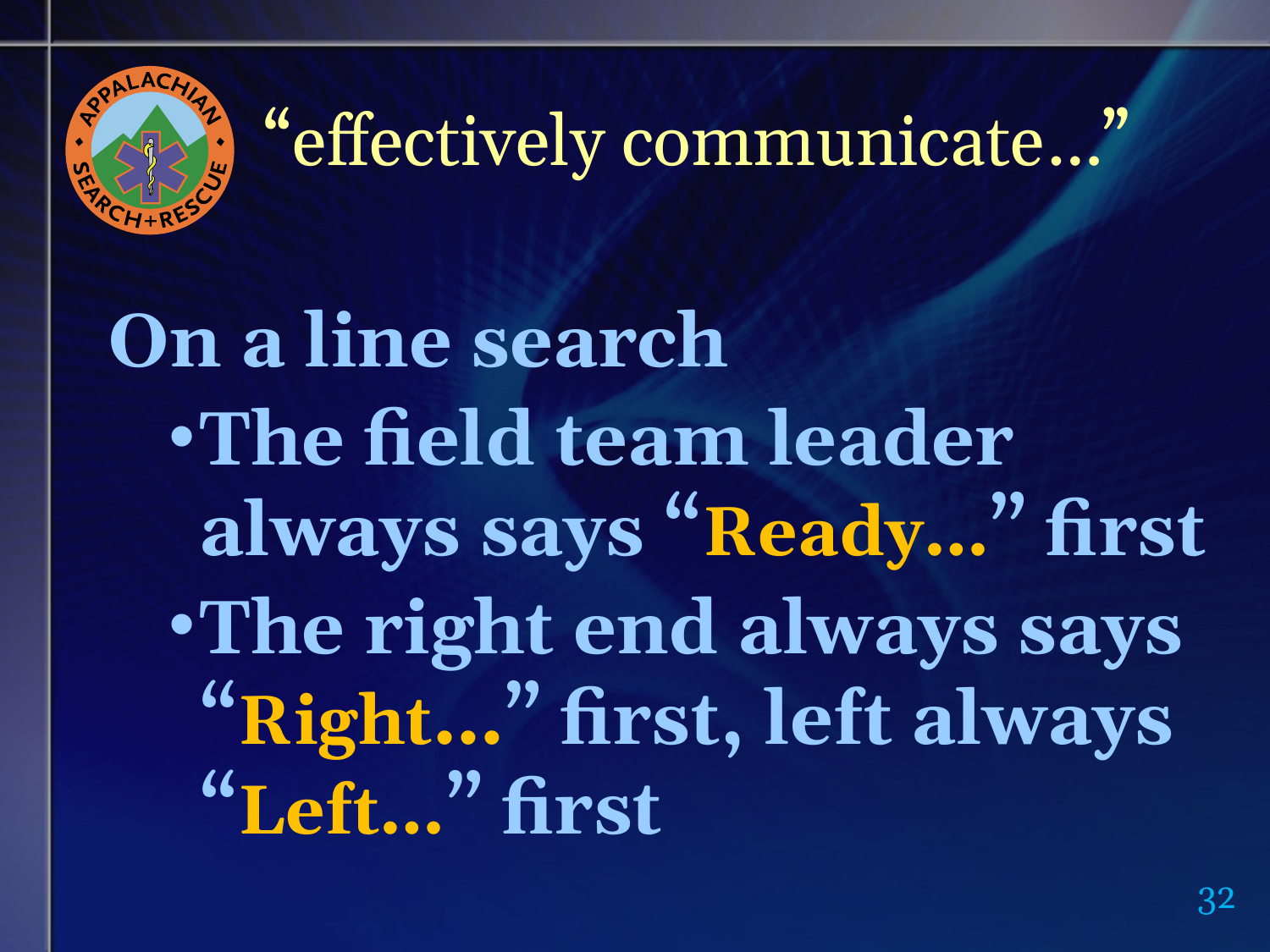

# “effectively communicate…”
On a line search
The field team leader always says “Ready…” first
The right end always says “Right…” first, left always “Left…” first